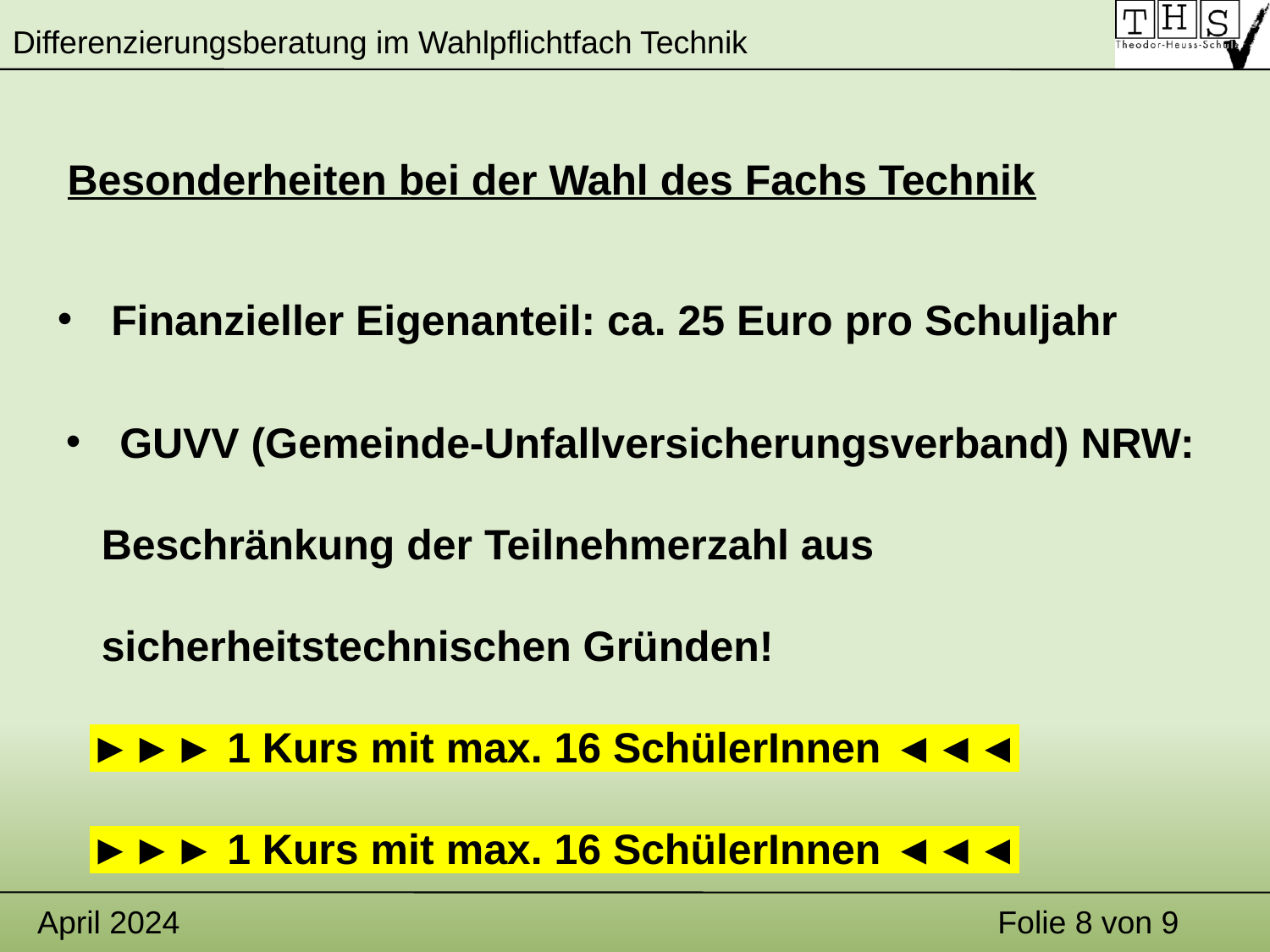

Besonderheiten bei der Wahl des Fachs Technik
  Finanzieller Eigenanteil: ca. 25 Euro pro Schuljahr
  GUVV (Gemeinde-Unfallversicherungsverband) NRW:
   Beschränkung der Teilnehmerzahl aus
   sicherheitstechnischen Gründen!
  ►►► 1 Kurs mit max. 16 SchülerInnen ◄◄◄
  ►►► 1 Kurs mit max. 16 SchülerInnen ◄◄◄